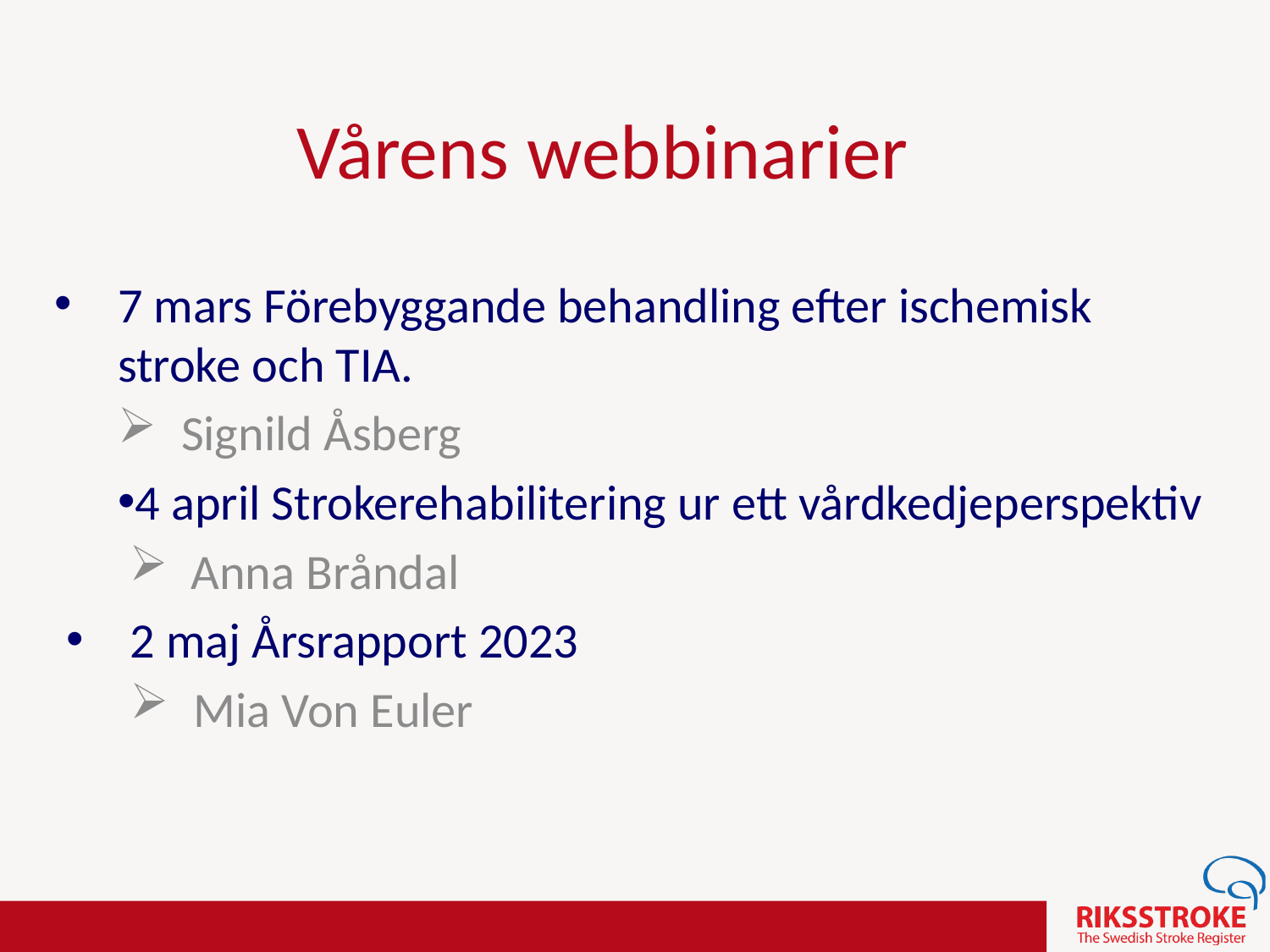

# Vårens webbinarier
7 mars Förebyggande behandling efter ischemisk stroke och TIA.
Signild Åsberg
4 april Strokerehabilitering ur ett vårdkedjeperspektiv
  Anna Bråndal
2 maj Årsrapport 2023
Mia Von Euler